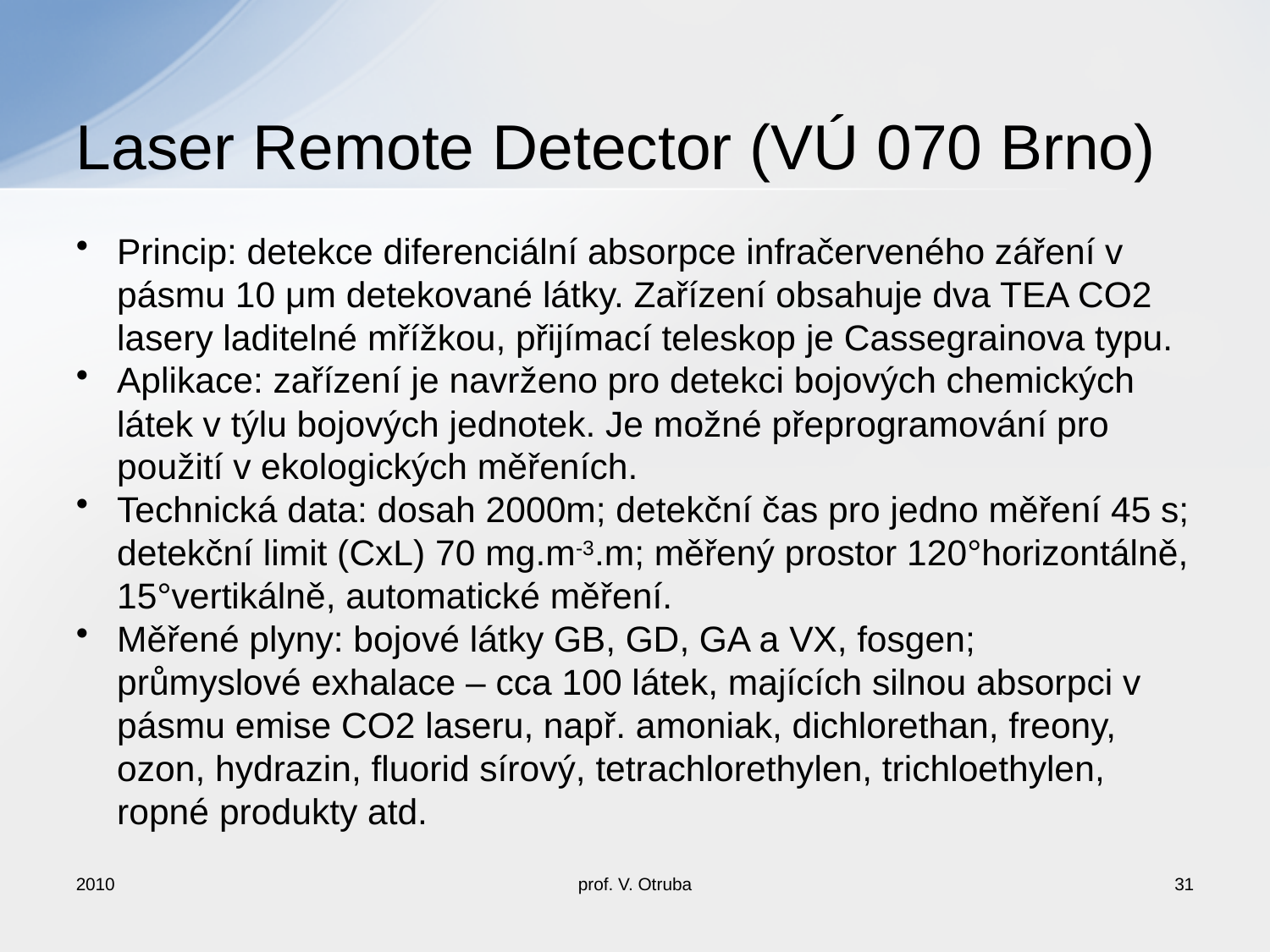

# Laser Remote Detector (VÚ 070 Brno)
Princip: detekce diferenciální absorpce infračerveného záření v pásmu 10 μm detekované látky. Zařízení obsahuje dva TEA CO2 lasery laditelné mřížkou, přijímací teleskop je Cassegrainova typu.
Aplikace: zařízení je navrženo pro detekci bojových chemických látek v týlu bojových jednotek. Je možné přeprogramování pro použití v ekologických měřeních.
Technická data: dosah 2000m; detekční čas pro jedno měření 45 s; detekční limit (CxL) 70 mg.m-3.m; měřený prostor 120°horizontálně, 15°vertikálně, automatické měření.
Měřené plyny: bojové látky GB, GD, GA a VX, fosgen;
	průmyslové exhalace – cca 100 látek, majících silnou absorpci v pásmu emise CO2 laseru, např. amoniak, dichlorethan, freony, ozon, hydrazin, fluorid sírový, tetrachlorethylen, trichloethylen, ropné produkty atd.

2010
prof. V. Otruba
31